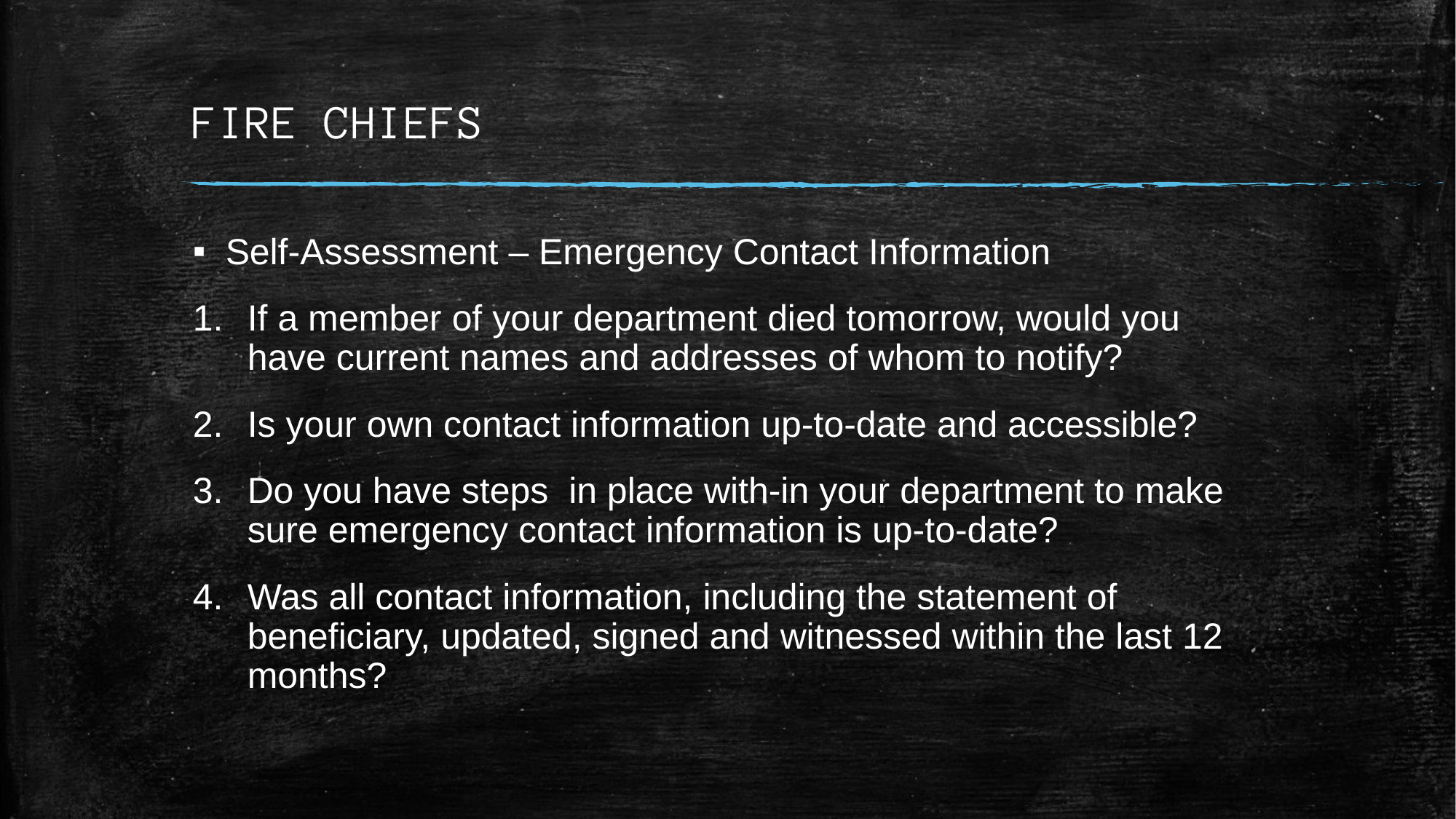

# FIRE CHIEFS
Self-Assessment – Emergency Contact Information
If a member of your department died tomorrow, would you have current names and addresses of whom to notify?
Is your own contact information up-to-date and accessible?
Do you have steps  in place with-in your department to make sure emergency contact information is up-to-date?
Was all contact information, including the statement of beneficiary, updated, signed and witnessed within the last 12 months?